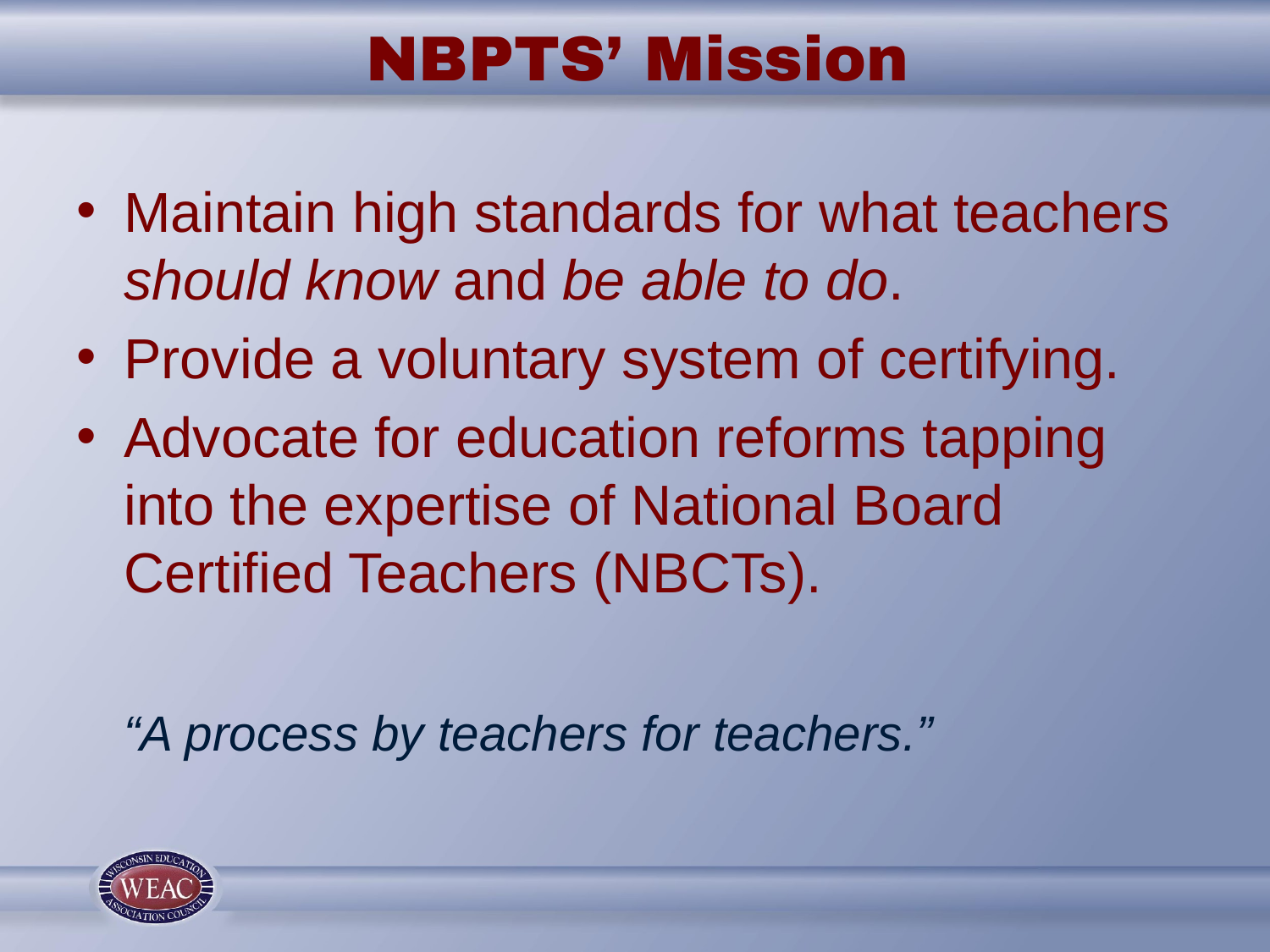

# NBPTS’ Mission
Maintain high standards for what teachers should know and be able to do.
Provide a voluntary system of certifying.
Advocate for education reforms tapping into the expertise of National Board Certified Teachers (NBCTs).

	“A process by teachers for teachers.”